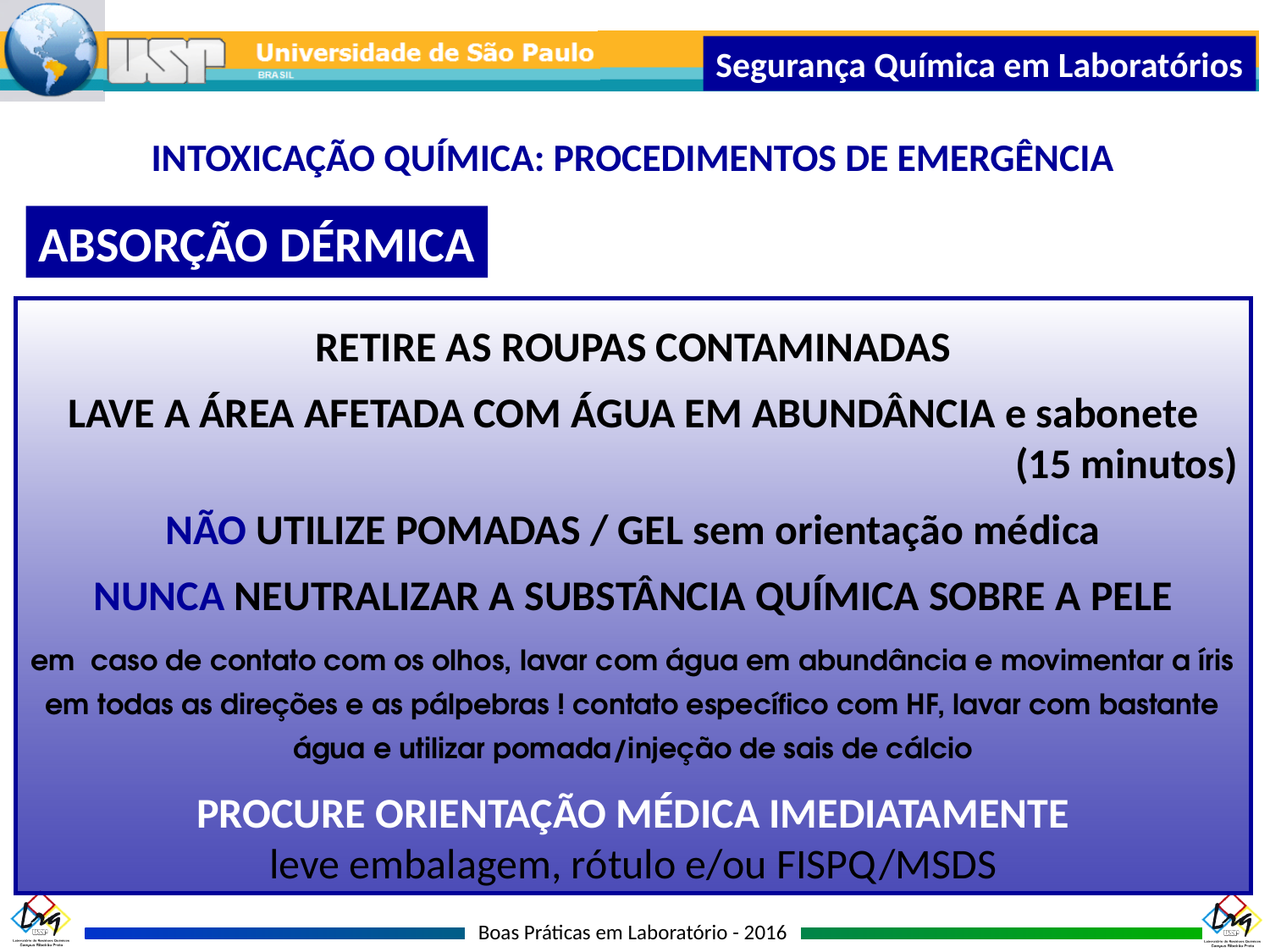

Segurança Química em Laboratórios
INTOXICAÇÃO QUÍMICA: PROCEDIMENTOS DE EMERGÊNCIA
ABSORÇÃO DÉRMICA
RETIRE AS ROUPAS CONTAMINADAS
LAVE A ÁREA AFETADA COM ÁGUA EM ABUNDÂNCIA e sabonete
(15 minutos)
NÃO UTILIZE POMADAS / GEL sem orientação médica
NUNCA NEUTRALIZAR A SUBSTÂNCIA QUÍMICA SOBRE A PELE

em  caso de contato com os olhos, lavar com água em abundância e movimentar a íris em todas as direções e as pálpebras ! contato específico com HF, lavar com bastante água e utilizar pomada/injeção de sais de cálcio

PROCURE ORIENTAÇÃO MÉDICA IMEDIATAMENTE
leve embalagem, rótulo e/ou FISPQ/MSDS